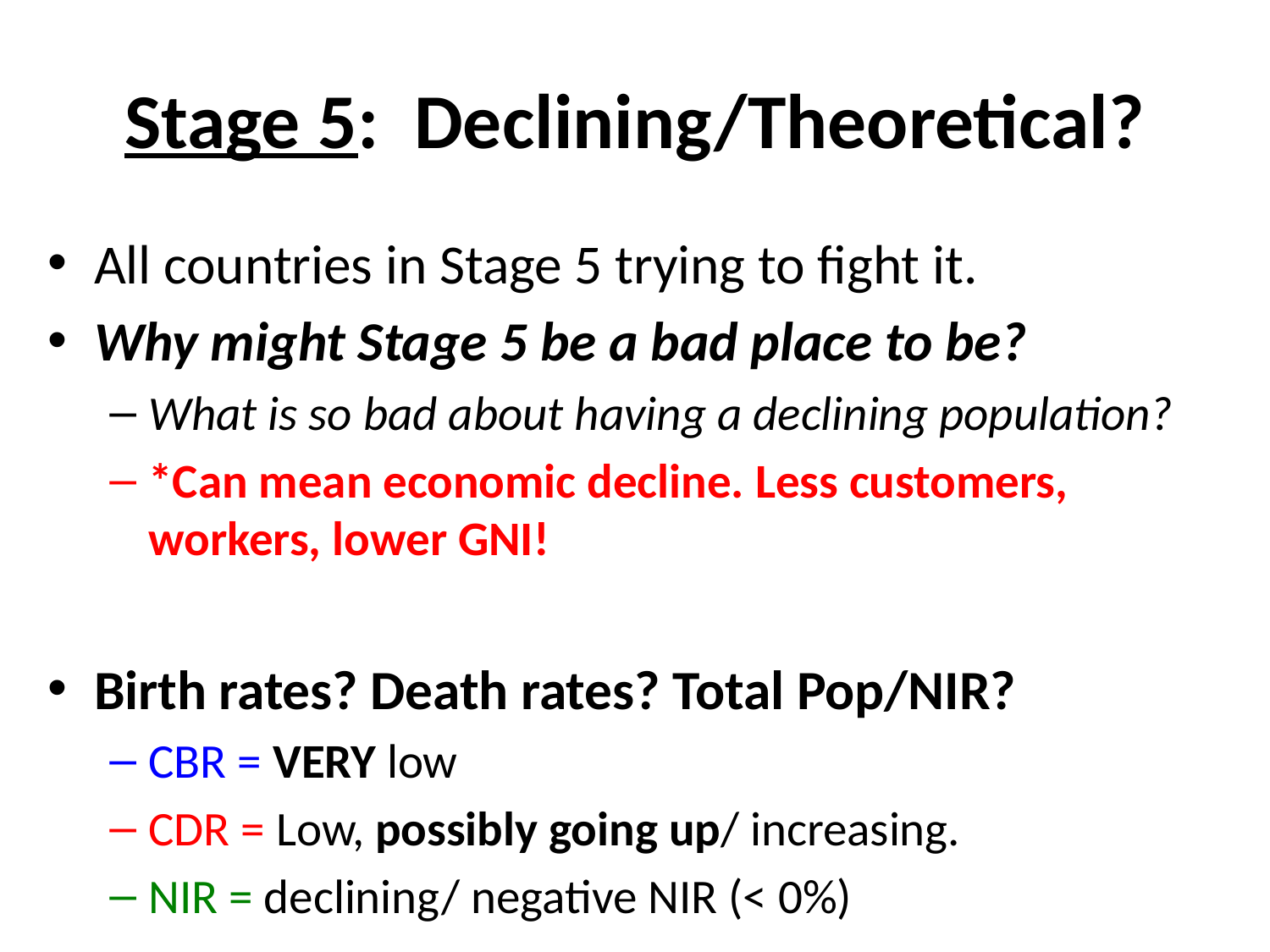

# Stage 5:  Declining/Theoretical?
All countries in Stage 5 trying to fight it.
Why might Stage 5 be a bad place to be?
What is so bad about having a declining population?
*Can mean economic decline. Less customers, workers, lower GNI!

Birth rates? Death rates? Total Pop/NIR?
CBR = VERY low
CDR = Low, possibly going up/ increasing.
NIR = declining/ negative NIR (< 0%)